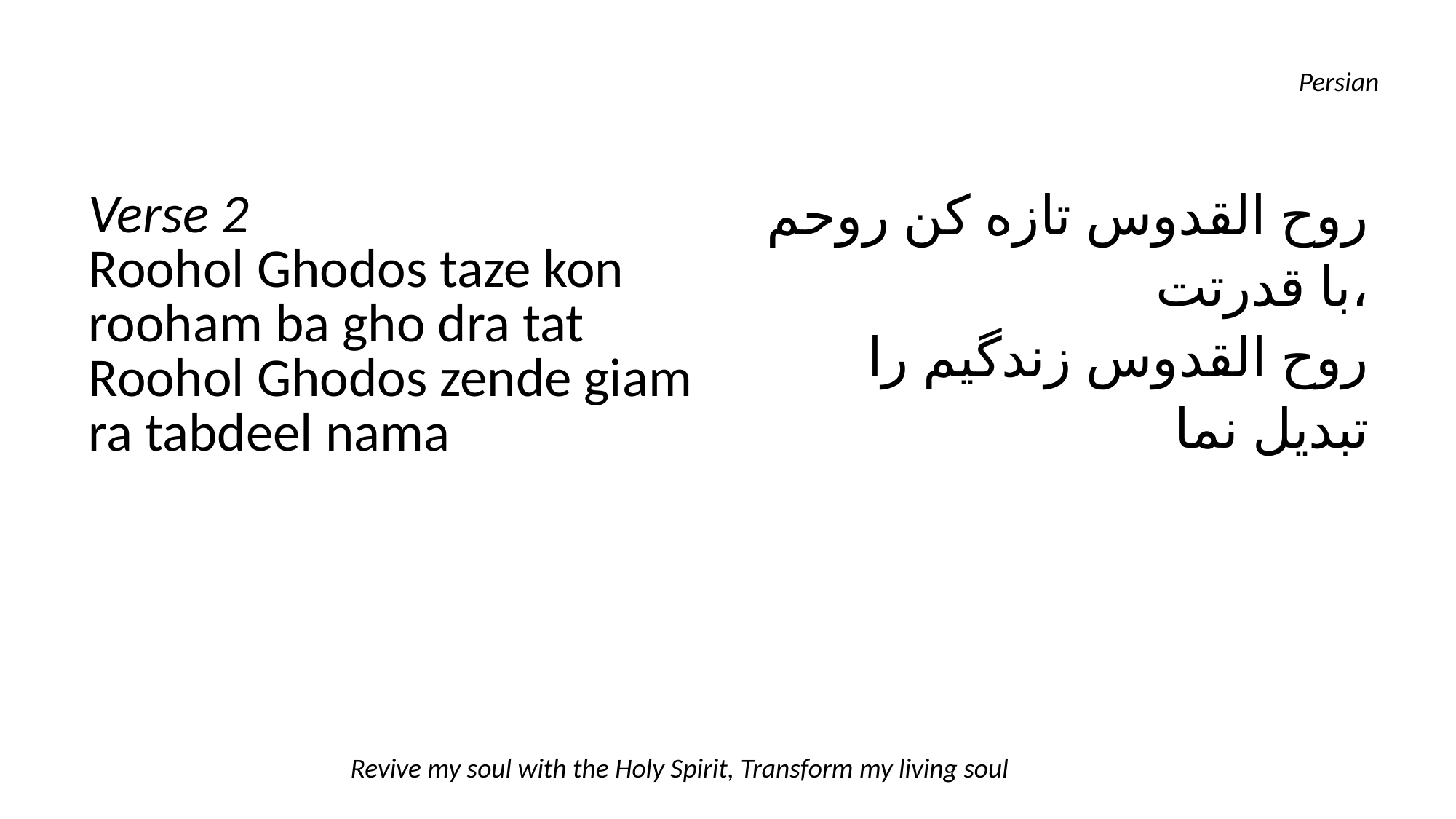

Persian
| Verse 2 Roohol Ghodos taze kon rooham ba gho dra tat Roohol Ghodos zende giam ra tabdeel nama | روح القدوس تازه کن روحم با قدرتت، روح القدوس زندگيم را تبديل نما |
| --- | --- |
Revive my soul with the Holy Spirit, Transform my living soul